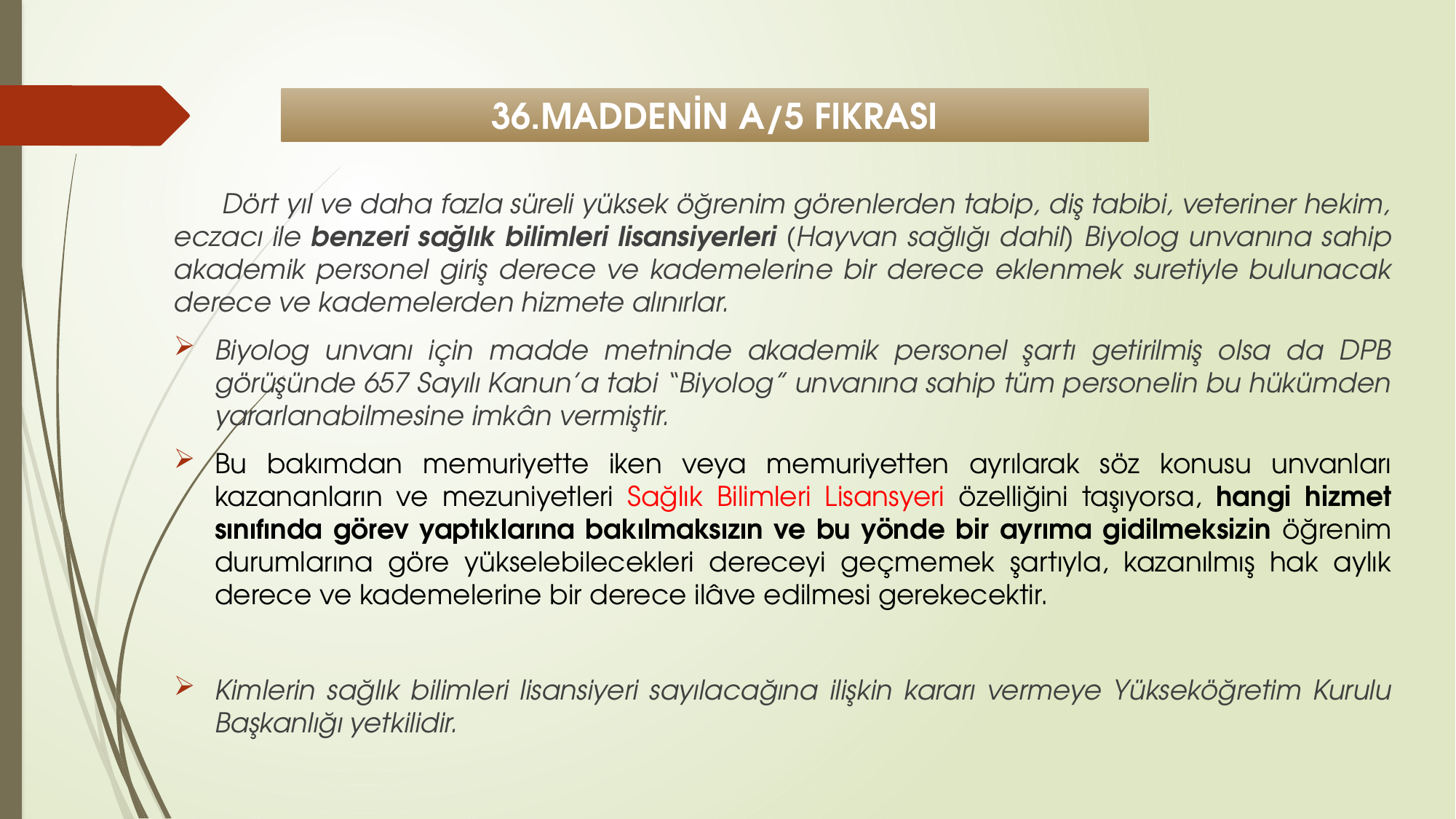

# 36.MADDENİN A/5 FIKRASI
      Dört yıl ve daha fazla süreli yüksek öğrenim görenlerden tabip, diş tabibi, veteriner hekim, eczacı ile benzeri sağlık bilimleri lisansiyerleri (Hayvan sağlığı dahil) Biyolog unvanına sahip akademik personel giriş derece ve kademelerine bir derece eklenmek suretiyle bulunacak derece ve kademelerden hizmete alınırlar.
Biyolog unvanı için madde metninde akademik personel şartı getirilmiş olsa da DPB görüşünde 657 Sayılı Kanun’a tabi “Biyolog” unvanına sahip tüm personelin bu hükümden yararlanabilmesine imkân vermiştir.
Bu bakımdan memuriyette iken veya memuriyetten ayrılarak söz konusu unvanları kazananların ve mezuniyetleri Sağlık Bilimleri Lisansyeri özelliğini taşıyorsa, hangi hizmet sınıfında görev yaptıklarına bakılmaksızın ve bu yönde bir ayrıma gidilmeksizin öğrenim durumlarına göre yükselebilecekleri dereceyi geçmemek şartıyla, kazanılmış hak aylık derece ve kademelerine bir derece ilâve edilmesi gerekecektir.

Kimlerin sağlık bilimleri lisansiyeri sayılacağına ilişkin kararı vermeye Yükseköğretim Kurulu Başkanlığı yetkilidir.